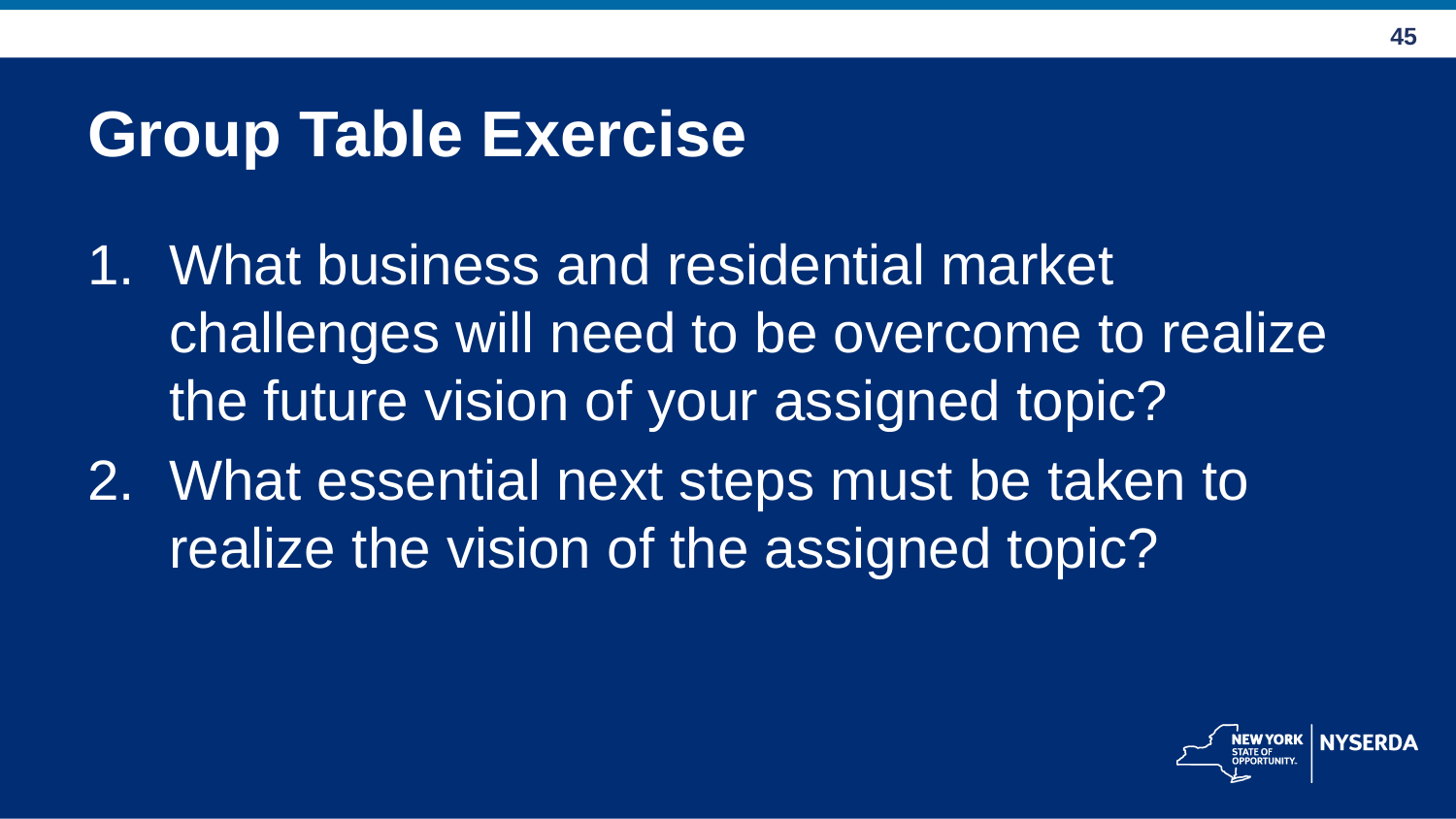

# Group Table Exercise
What business and residential market challenges will need to be overcome to realize the future vision of your assigned topic?
What essential next steps must be taken to realize the vision of the assigned topic?